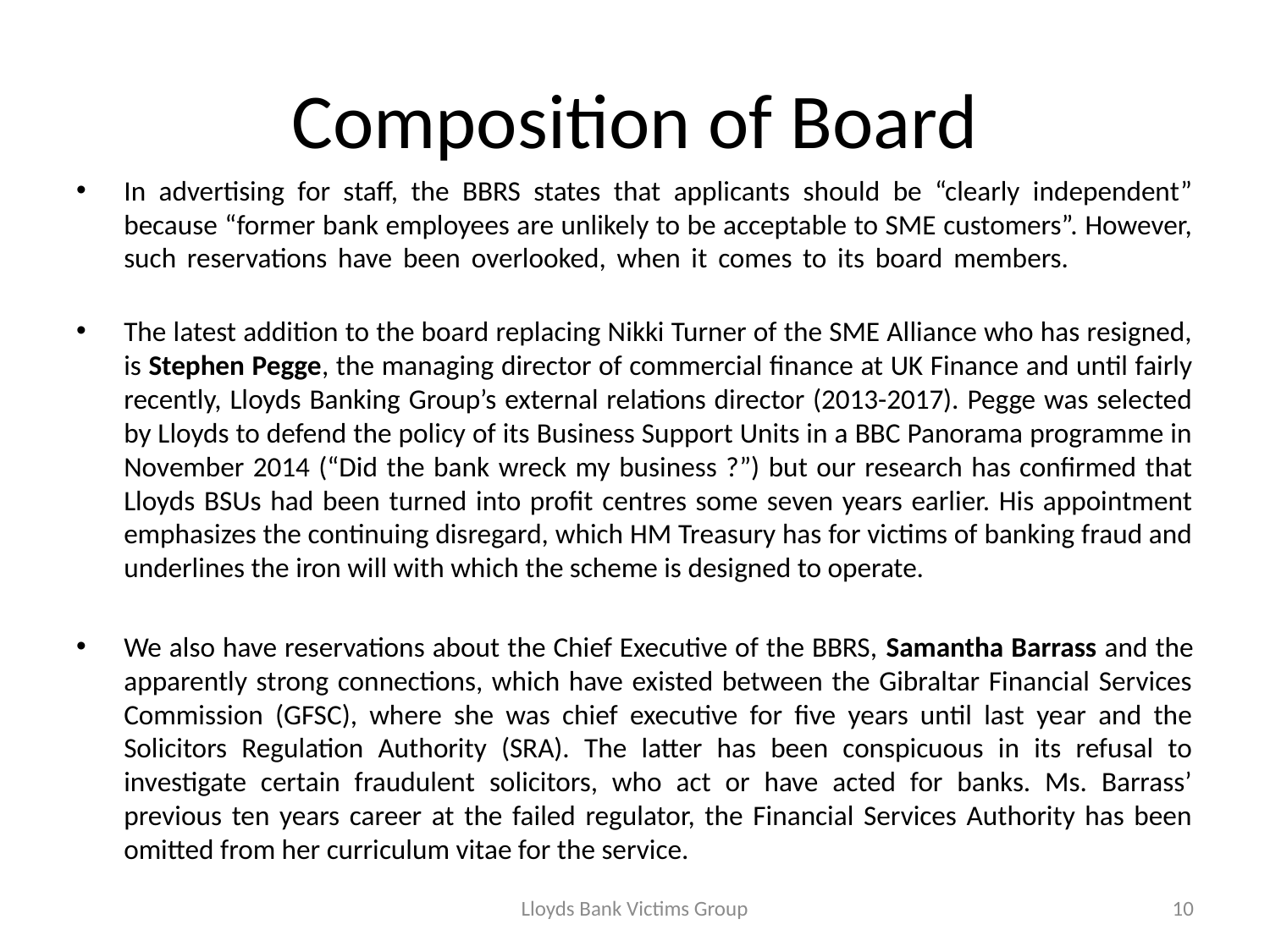

# Composition of Board
In advertising for staff, the BBRS states that applicants should be “clearly independent” because “former bank employees are unlikely to be acceptable to SME customers”. However, such reservations have been overlooked, when it comes to its board members.
The latest addition to the board replacing Nikki Turner of the SME Alliance who has resigned, is Stephen Pegge, the managing director of commercial finance at UK Finance and until fairly recently, Lloyds Banking Group’s external relations director (2013-2017). Pegge was selected by Lloyds to defend the policy of its Business Support Units in a BBC Panorama programme in November 2014 (“Did the bank wreck my business ?”) but our research has confirmed that Lloyds BSUs had been turned into profit centres some seven years earlier. His appointment emphasizes the continuing disregard, which HM Treasury has for victims of banking fraud and underlines the iron will with which the scheme is designed to operate.

We also have reservations about the Chief Executive of the BBRS, Samantha Barrass and the apparently strong connections, which have existed between the Gibraltar Financial Services Commission (GFSC), where she was chief executive for five years until last year and the Solicitors Regulation Authority (SRA). The latter has been conspicuous in its refusal to investigate certain fraudulent solicitors, who act or have acted for banks. Ms. Barrass’ previous ten years career at the failed regulator, the Financial Services Authority has been omitted from her curriculum vitae for the service.

Lloyds Bank Victims Group
10